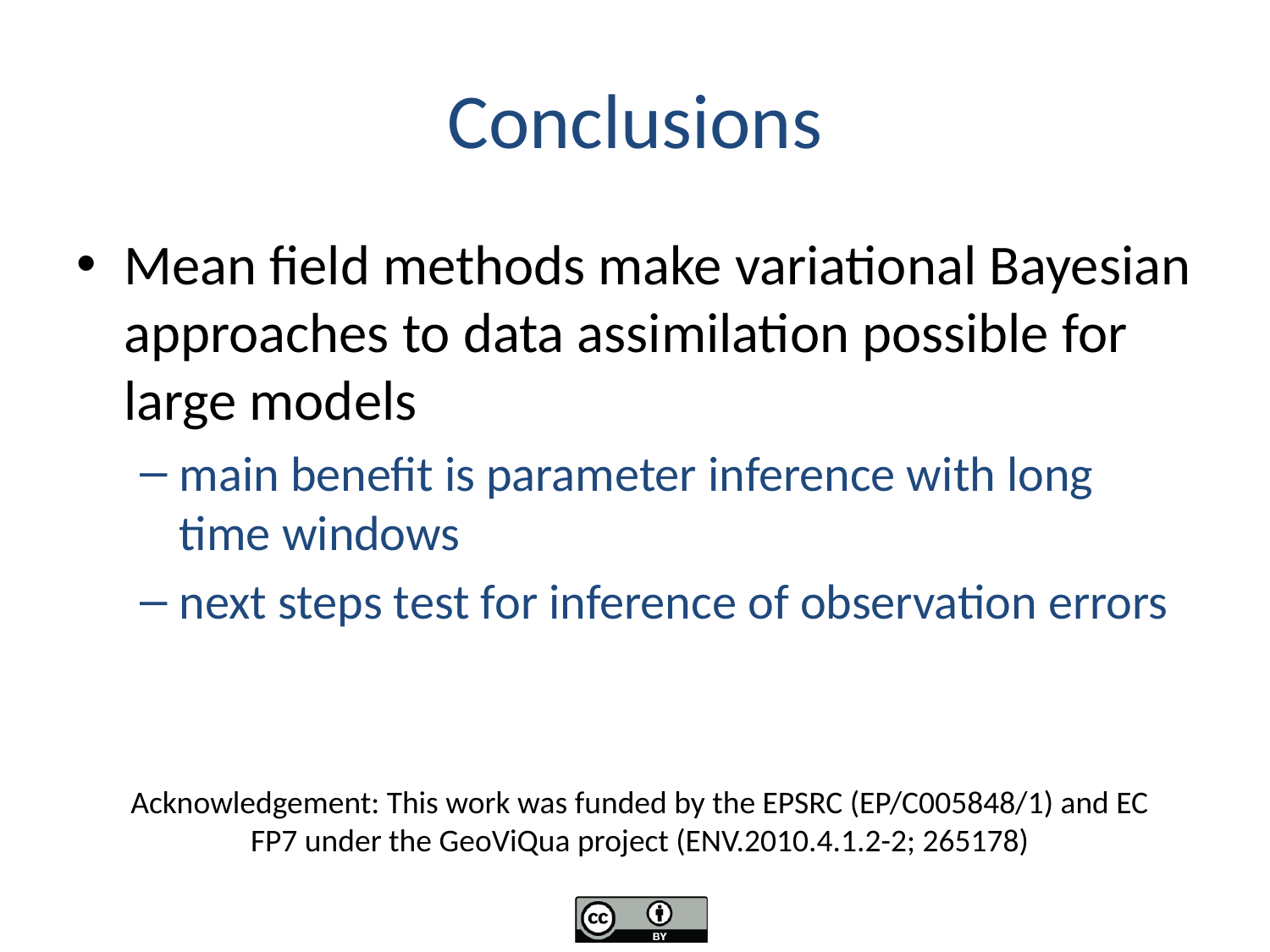

# Conclusions
Mean field methods make variational Bayesian approaches to data assimilation possible for large models
main benefit is parameter inference with long time windows
next steps test for inference of observation errors

Acknowledgement: This work was funded by the EPSRC (EP/C005848/1) and EC FP7 under the GeoViQua project (ENV.2010.4.1.2-2; 265178)